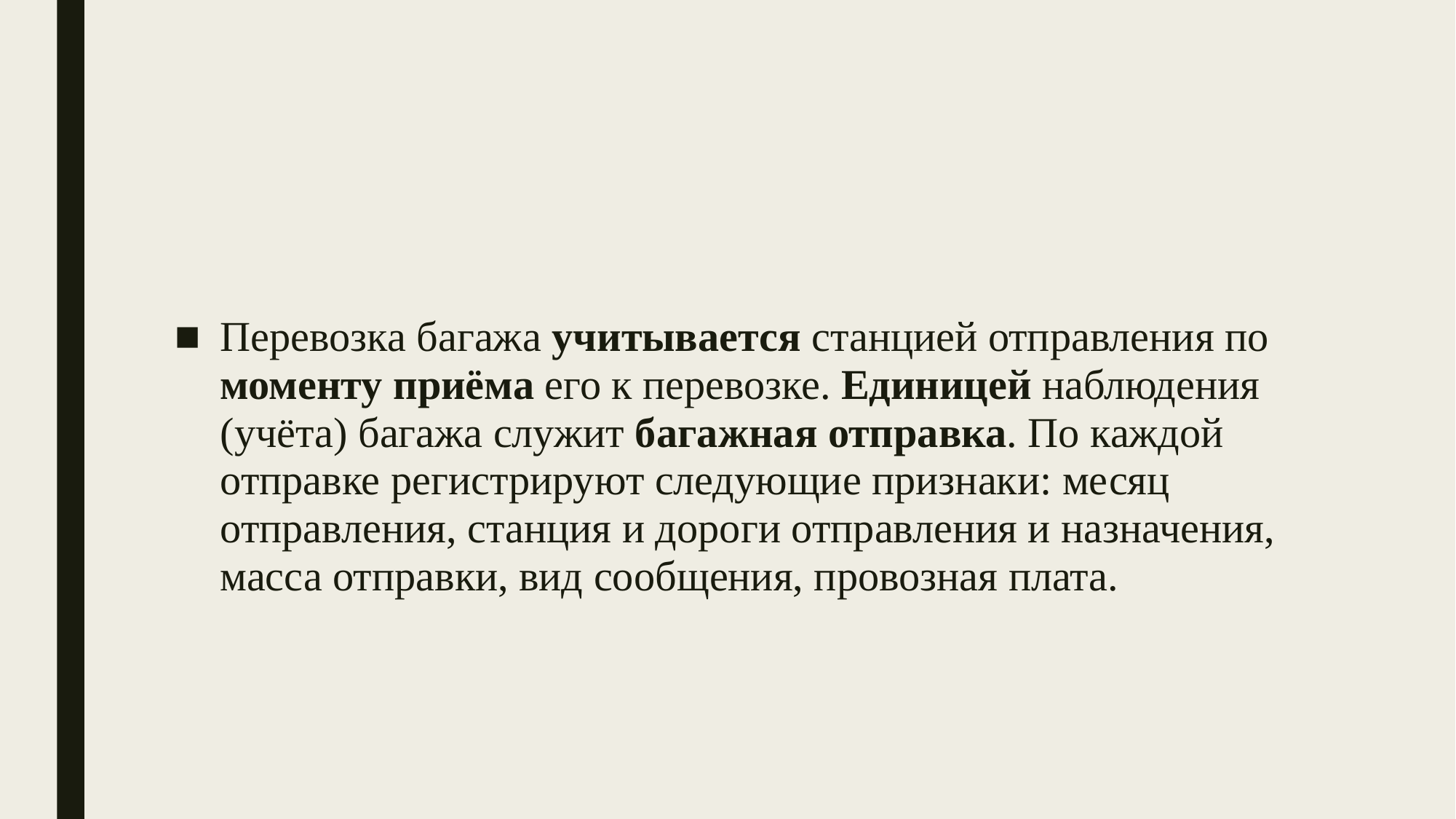

#
Перевозка багажа учитывается станцией отправления по моменту приёма его к перевозке. Единицей наблюдения (учёта) багажа служит багажная отправка. По каждой отправке регистрируют следующие признаки: месяц отправления, станция и дороги отправления и назначения, масса отправки, вид сообщения, провозная плата.